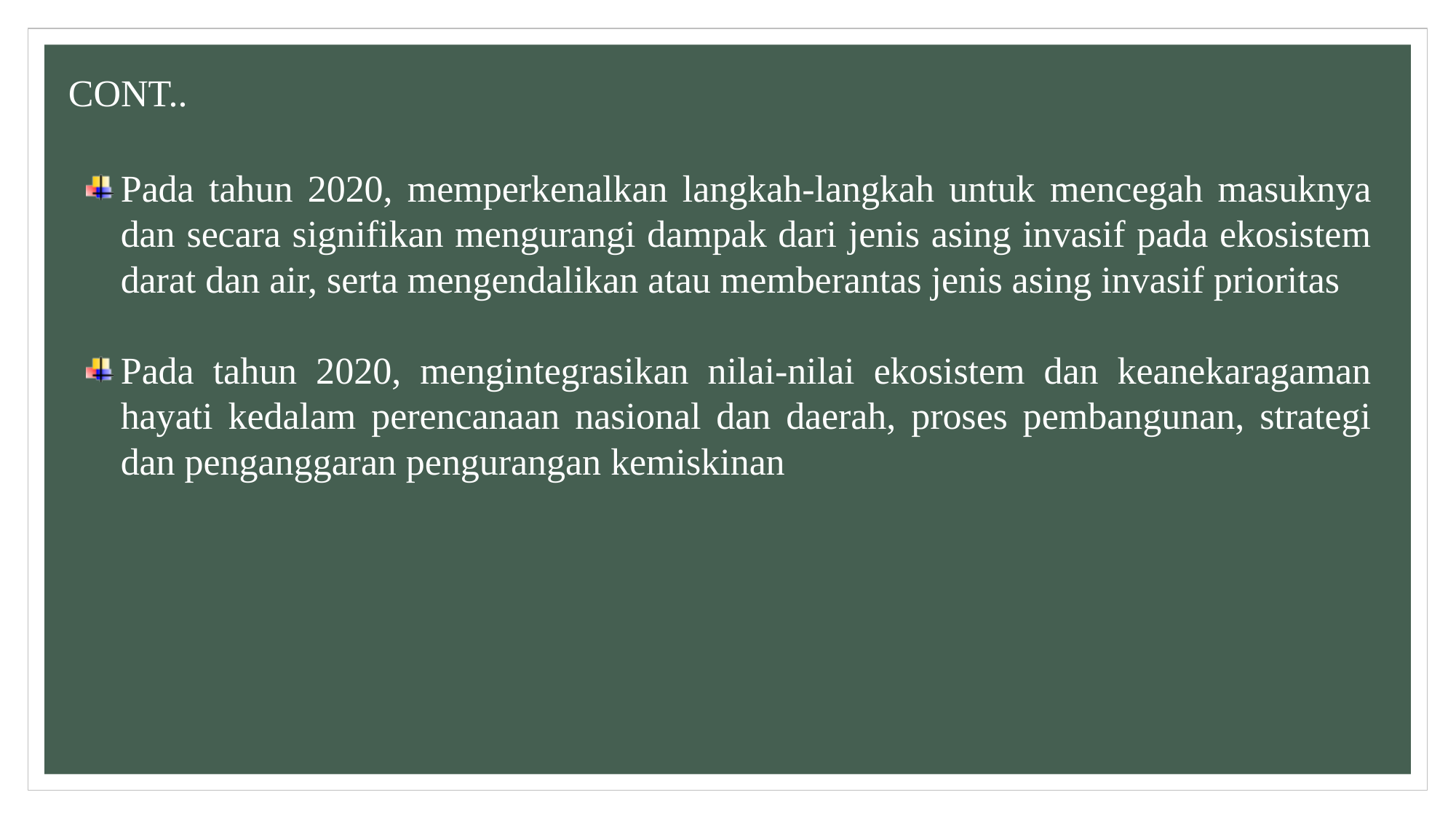

CONT..
Pada tahun 2020, memperkenalkan langkah-langkah untuk mencegah masuknya dan secara signifikan mengurangi dampak dari jenis asing invasif pada ekosistem darat dan air, serta mengendalikan atau memberantas jenis asing invasif prioritas

Pada tahun 2020, mengintegrasikan nilai-nilai ekosistem dan keanekaragaman hayati kedalam perencanaan nasional dan daerah, proses pembangunan, strategi dan penganggaran pengurangan kemiskinan